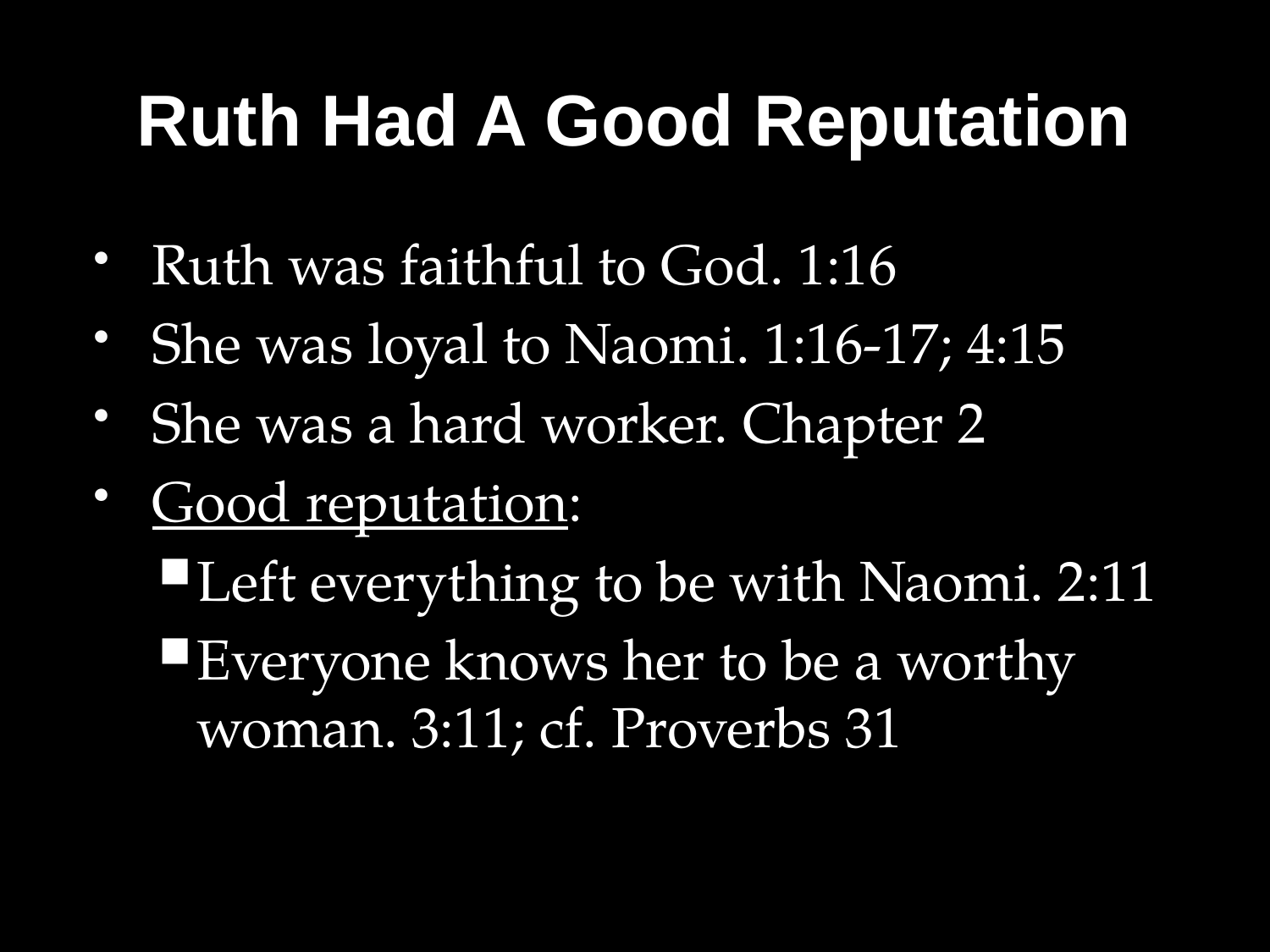

# Ruth Had A Good Reputation
Ruth was faithful to God. 1:16
She was loyal to Naomi. 1:16-17; 4:15
She was a hard worker. Chapter 2
Good reputation:
Left everything to be with Naomi. 2:11
Everyone knows her to be a worthy woman. 3:11; cf. Proverbs 31